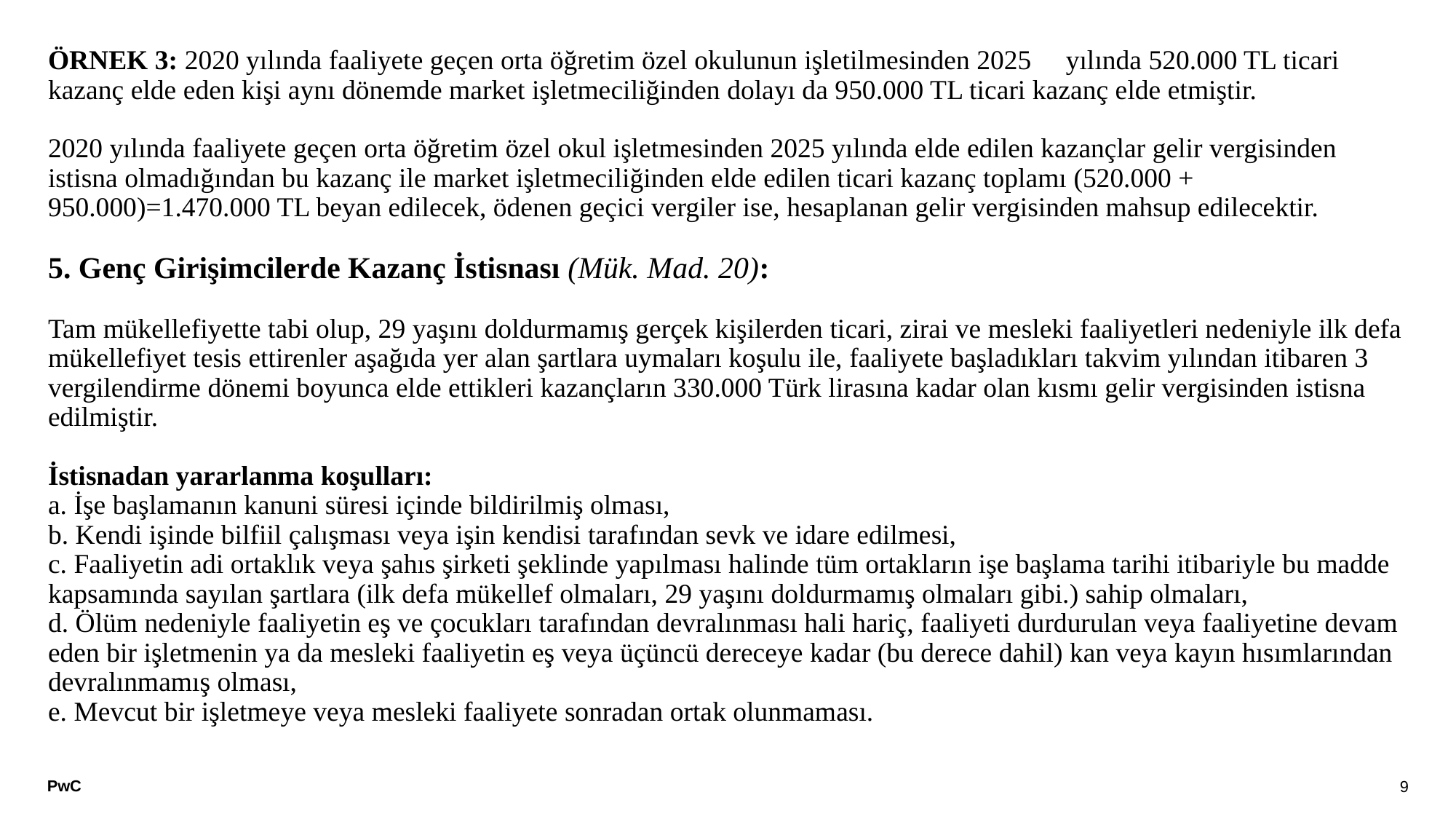

ÖRNEK 3: 2020 yılında faaliyete geçen orta öğretim özel okulunun işletilmesinden 2025     yılında 520.000 TL ticari kazanç elde eden kişi aynı dönemde market işletmeciliğinden dolayı da 950.000 TL ticari kazanç elde etmiştir.

2020 yılında faaliyete geçen orta öğretim özel okul işletmesinden 2025 yılında elde edilen kazançlar gelir vergisinden istisna olmadığından bu kazanç ile market işletmeciliğinden elde edilen ticari kazanç toplamı (520.000 + 950.000)=1.470.000 TL beyan edilecek, ödenen geçici vergiler ise, hesaplanan gelir vergisinden mahsup edilecektir.

5. Genç Girişimcilerde Kazanç İstisnası (Mük. Mad. 20):

Tam mükellefiyette tabi olup, 29 yaşını doldurmamış gerçek kişilerden ticari, zirai ve mesleki faaliyetleri nedeniyle ilk defa mükellefiyet tesis ettirenler aşağıda yer alan şartlara uymaları koşulu ile, faaliyete başladıkları takvim yılından itibaren 3 vergilendirme dönemi boyunca elde ettikleri kazançların 330.000 Türk lirasına kadar olan kısmı gelir vergisinden istisna edilmiştir.

İstisnadan yararlanma koşulları:
a. İşe başlamanın kanuni süresi içinde bildirilmiş olması,
b. Kendi işinde bilfiil çalışması veya işin kendisi tarafından sevk ve idare edilmesi,
c. Faaliyetin adi ortaklık veya şahıs şirketi şeklinde yapılması halinde tüm ortakların işe başlama tarihi itibariyle bu madde kapsamında sayılan şartlara (ilk defa mükellef olmaları, 29 yaşını doldurmamış olmaları gibi.) sahip olmaları,
d. Ölüm nedeniyle faaliyetin eş ve çocukları tarafından devralınması hali hariç, faaliyeti durdurulan veya faaliyetine devam eden bir işletmenin ya da mesleki faaliyetin eş veya üçüncü dereceye kadar (bu derece dahil) kan veya kayın hısımlarından devralınmamış olması,
e. Mevcut bir işletmeye veya mesleki faaliyete sonradan ortak olunmaması.

9
9